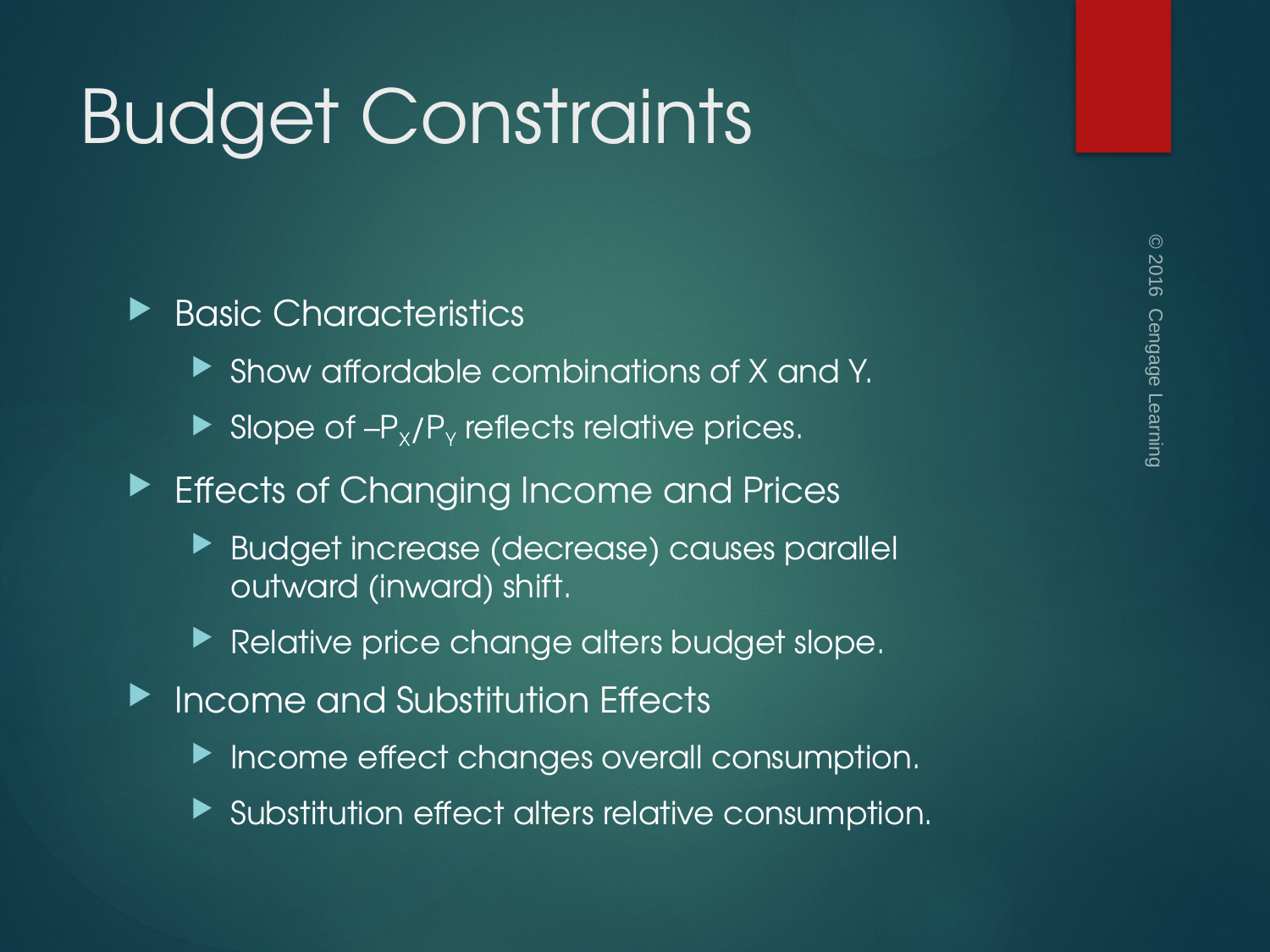

# Budget Constraints
Basic Characteristics
Show affordable combinations of X and Y.
Slope of –PX/PY reflects relative prices.
Effects of Changing Income and Prices
Budget increase (decrease) causes parallel outward (inward) shift.
Relative price change alters budget slope.
Income and Substitution Effects
Income effect changes overall consumption.
Substitution effect alters relative consumption.
© 2016  Cengage Learning